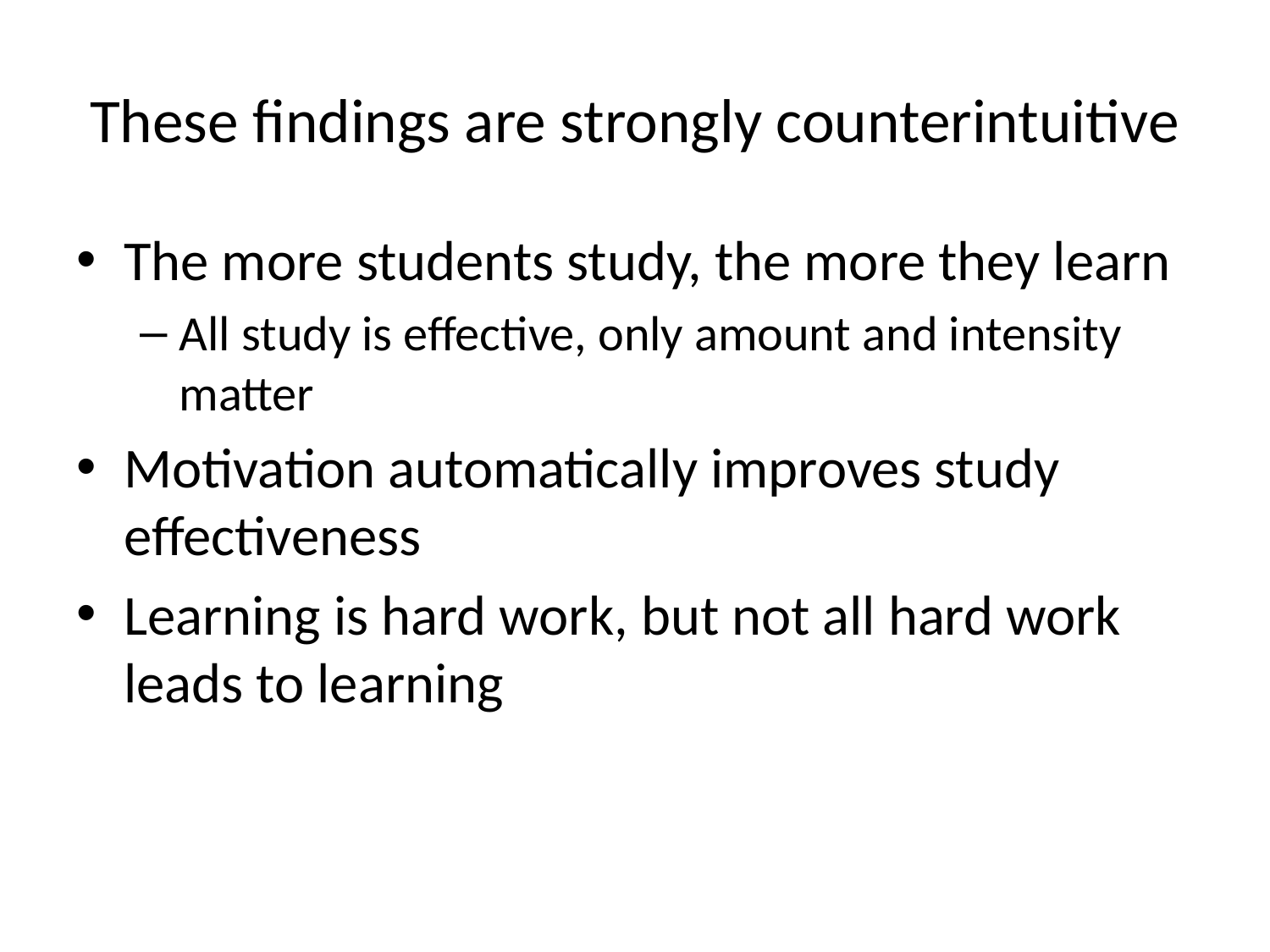

# These findings are strongly counterintuitive
The more students study, the more they learn
All study is effective, only amount and intensity matter
Motivation automatically improves study effectiveness
Learning is hard work, but not all hard work leads to learning